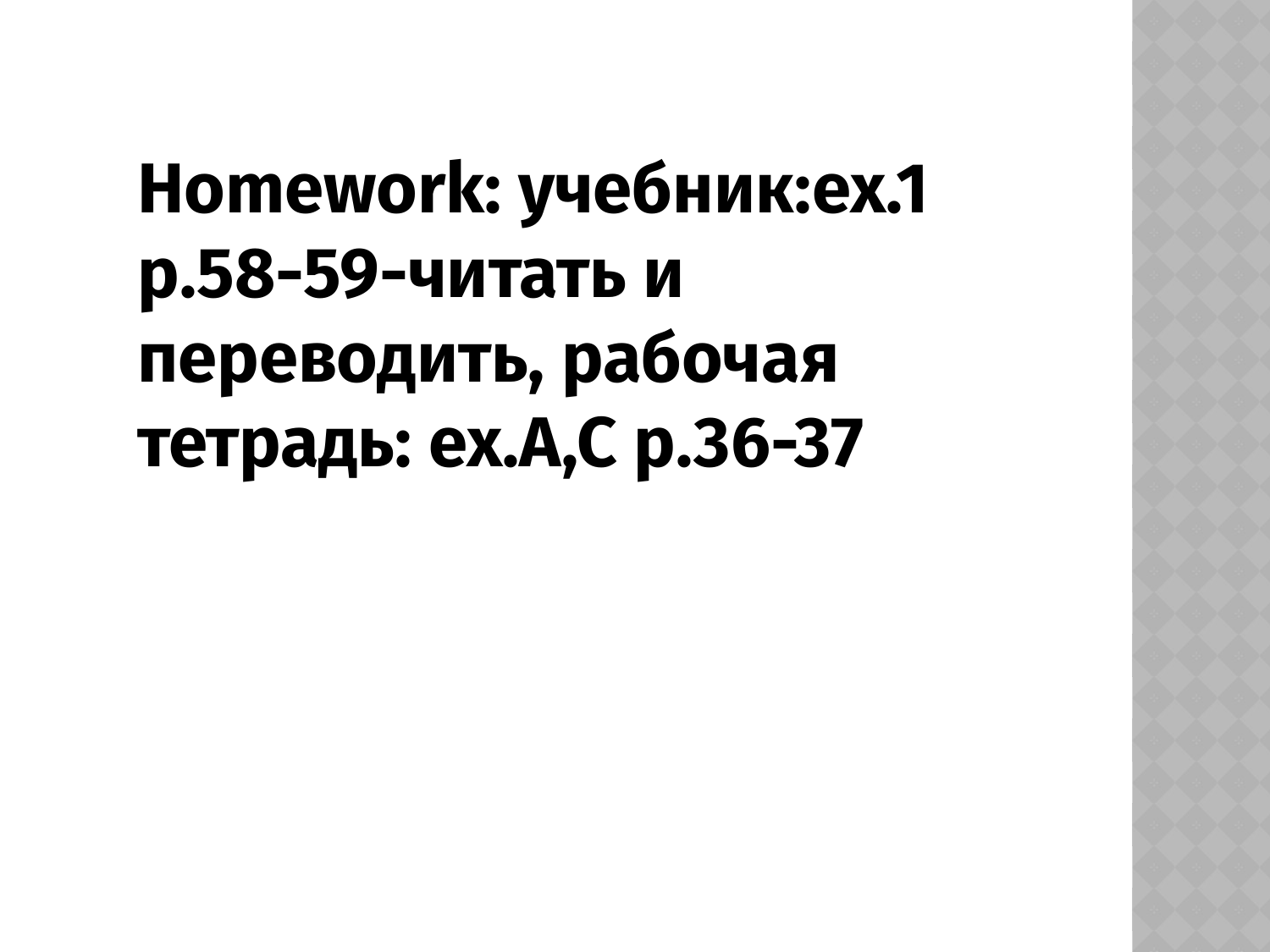

Homework: учебник:ex.1 p.58-59-читать и переводить, рабочая тетрадь: ex.А,С p.36-37